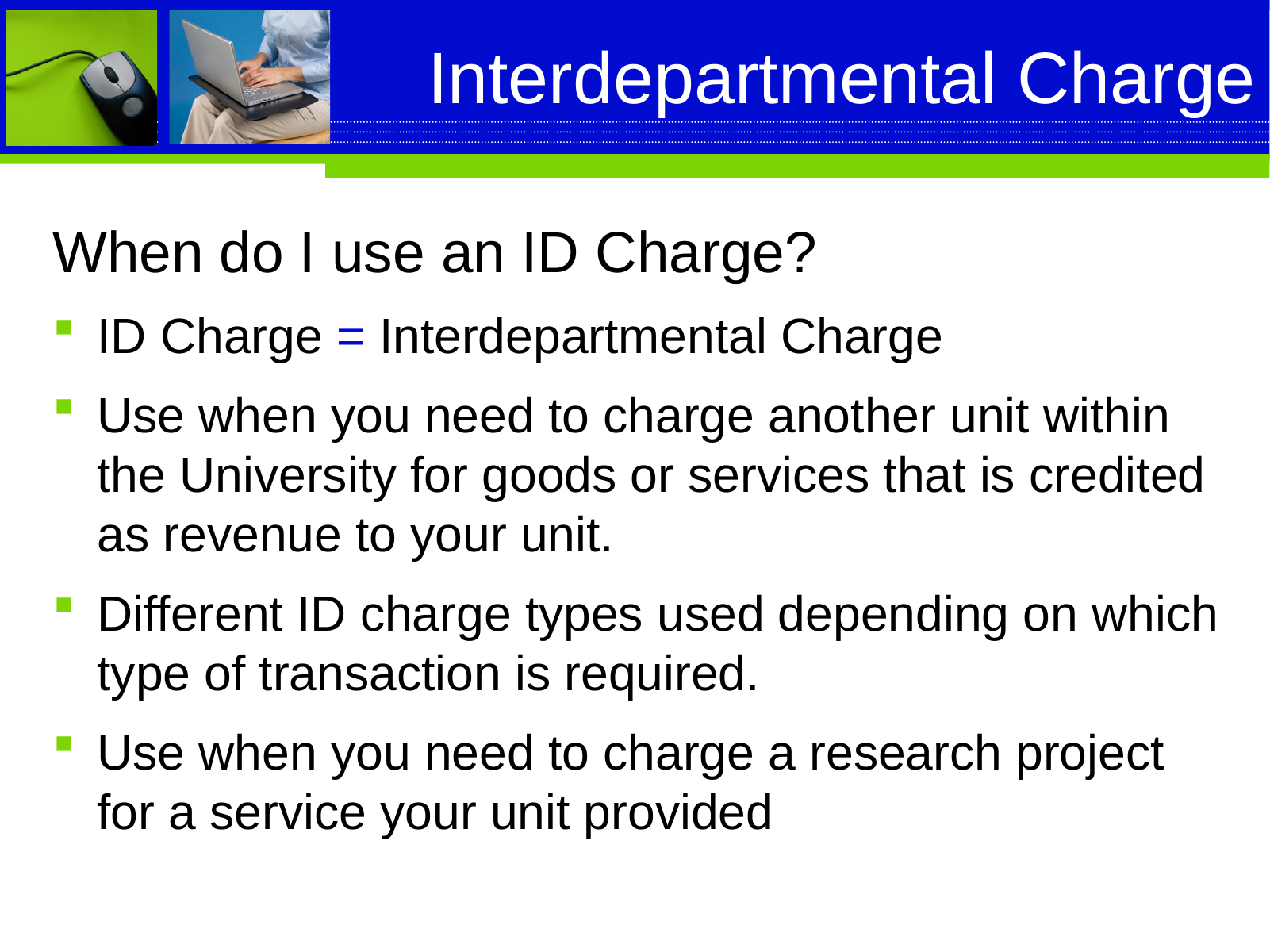

# Interdepartmental Charge
When do I use an ID Charge?
ID Charge = Interdepartmental Charge
Use when you need to charge another unit within the University for goods or services that is credited as revenue to your unit.
Different ID charge types used depending on which type of transaction is required.
Use when you need to charge a research project for a service your unit provided